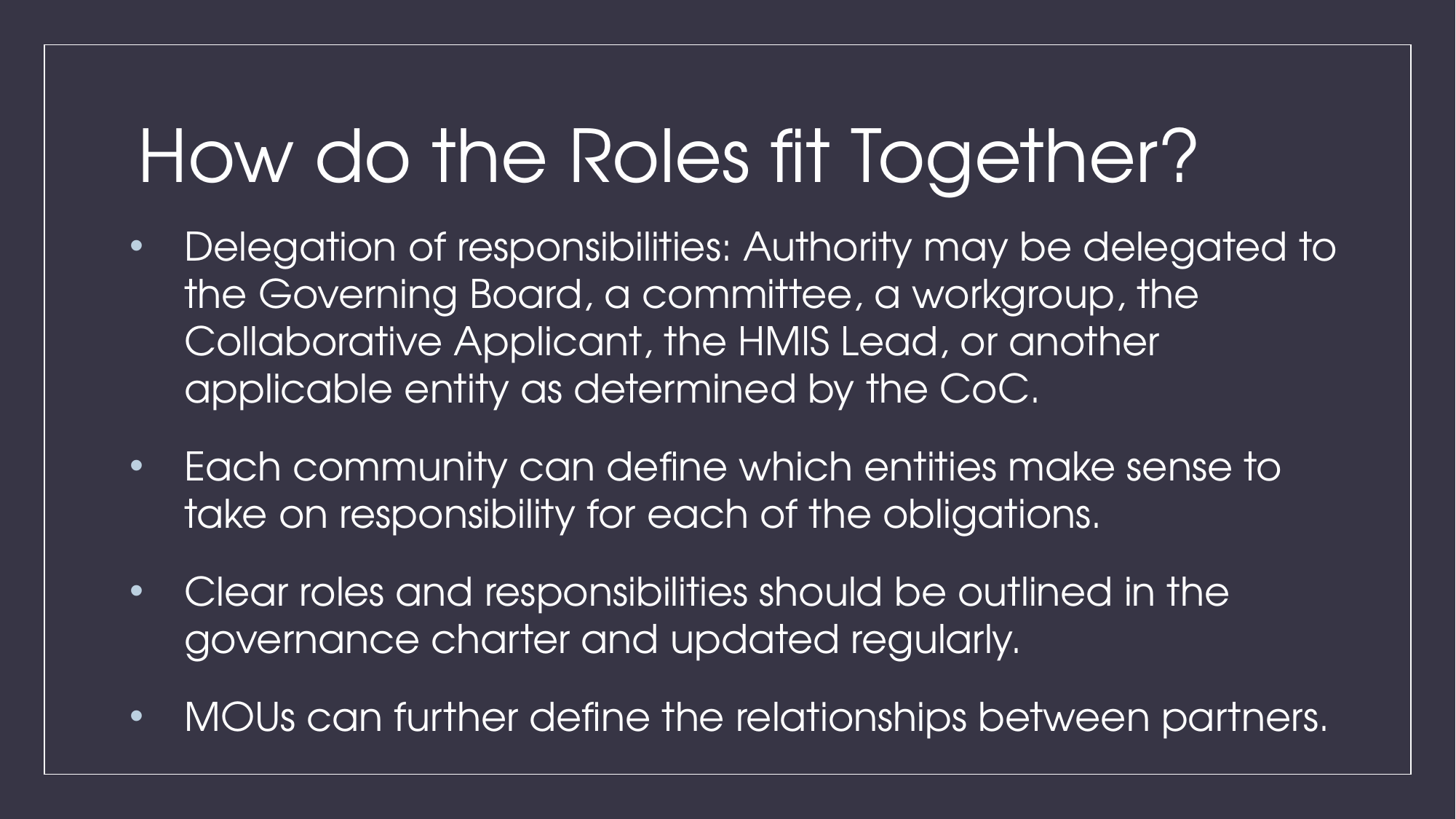

# How do the Roles fit Together?
Delegation of responsibilities: Authority may be delegated to the Governing Board, a committee, a workgroup, the Collaborative Applicant, the HMIS Lead, or another applicable entity as determined by the CoC.
Each community can define which entities make sense to take on responsibility for each of the obligations.
Clear roles and responsibilities should be outlined in the governance charter and updated regularly.
MOUs can further define the relationships between partners.